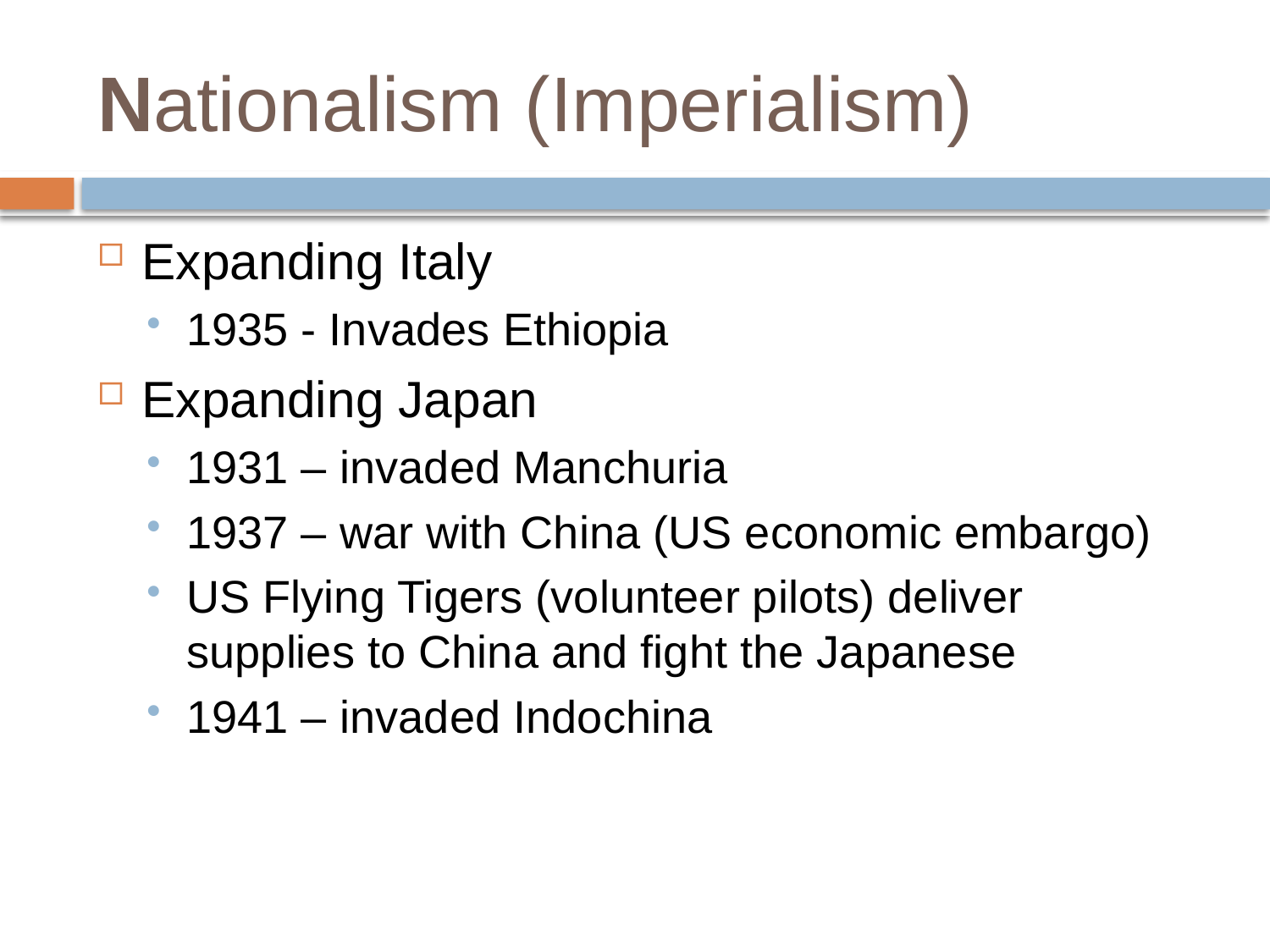

# Nationalism (Imperialism)
Expanding Italy
1935 - Invades Ethiopia
Expanding Japan
1931 – invaded Manchuria
1937 – war with China (US economic embargo)
US Flying Tigers (volunteer pilots) deliver supplies to China and fight the Japanese
1941 – invaded Indochina